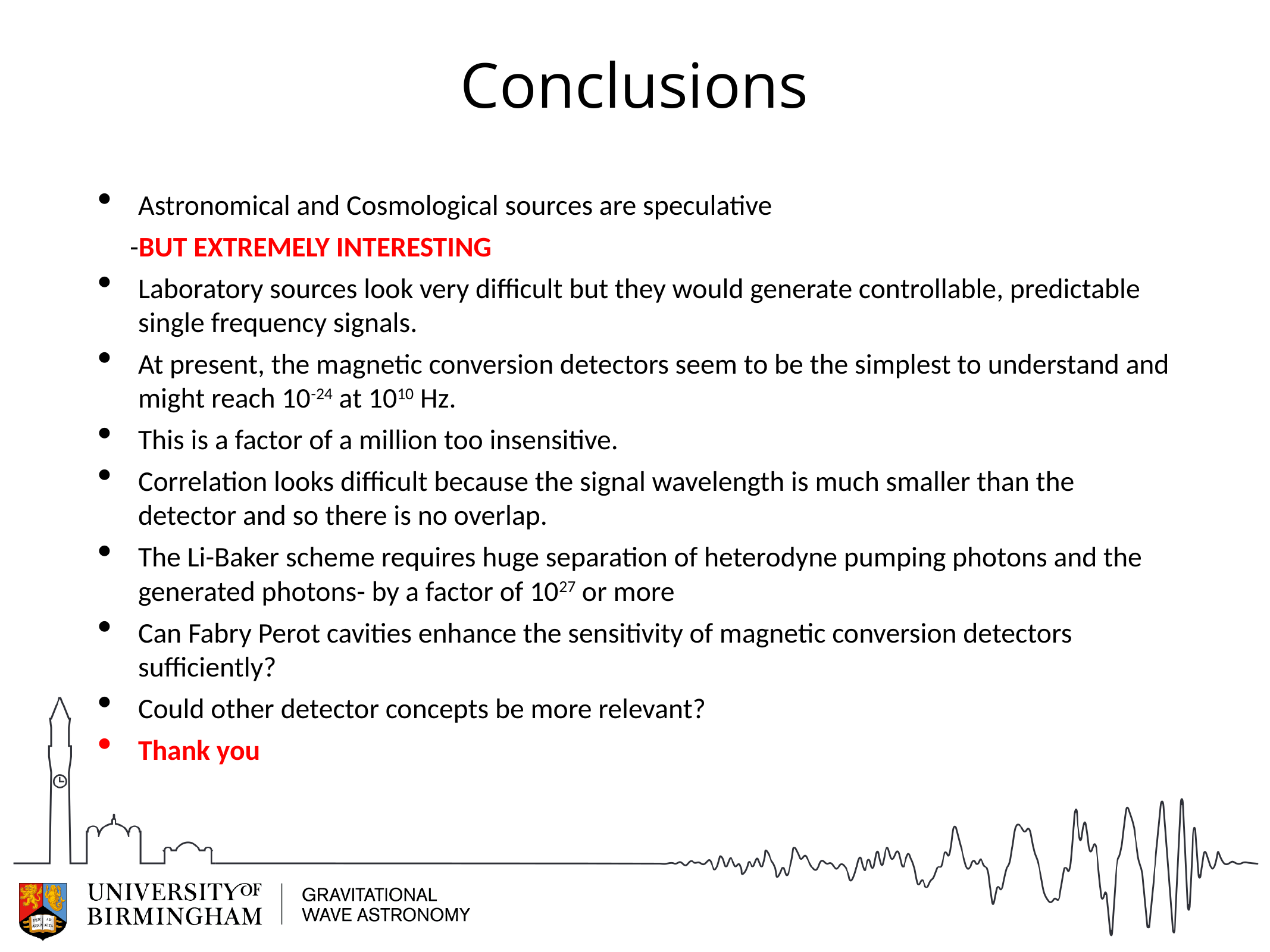

# Conclusions
Astronomical and Cosmological sources are speculative
     -BUT EXTREMELY INTERESTING
Laboratory sources look very difficult but they would generate controllable, predictable single frequency signals.
At present, the magnetic conversion detectors seem to be the simplest to understand and might reach 10-24 at 1010 Hz.
This is a factor of a million too insensitive.
Correlation looks difficult because the signal wavelength is much smaller than the detector and so there is no overlap.
The Li-Baker scheme requires huge separation of heterodyne pumping photons and the generated photons- by a factor of 1027 or more
Can Fabry Perot cavities enhance the sensitivity of magnetic conversion detectors sufficiently?
Could other detector concepts be more relevant?
Thank you